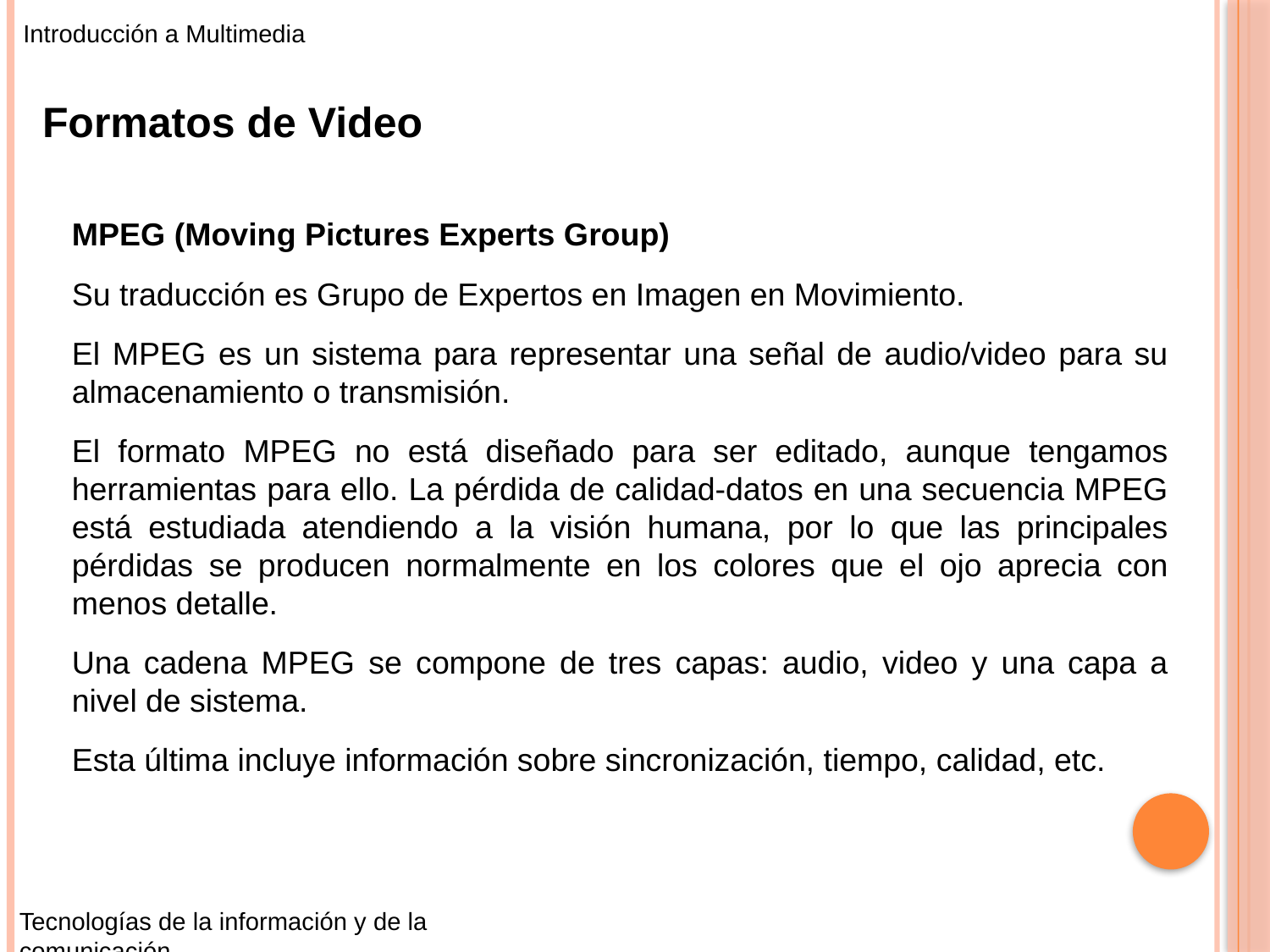

Introducción a Multimedia
Formatos de Video
MPEG (Moving Pictures Experts Group)
Su traducción es Grupo de Expertos en Imagen en Movimiento.
El MPEG es un sistema para representar una señal de audio/video para su almacenamiento o transmisión.
El formato MPEG no está diseñado para ser editado, aunque tengamos herramientas para ello. La pérdida de calidad-datos en una secuencia MPEG está estudiada atendiendo a la visión humana, por lo que las principales pérdidas se producen normalmente en los colores que el ojo aprecia con menos detalle.
Una cadena MPEG se compone de tres capas: audio, video y una capa a nivel de sistema.
Esta última incluye información sobre sincronización, tiempo, calidad, etc.
Tecnologías de la información y de la comunicación